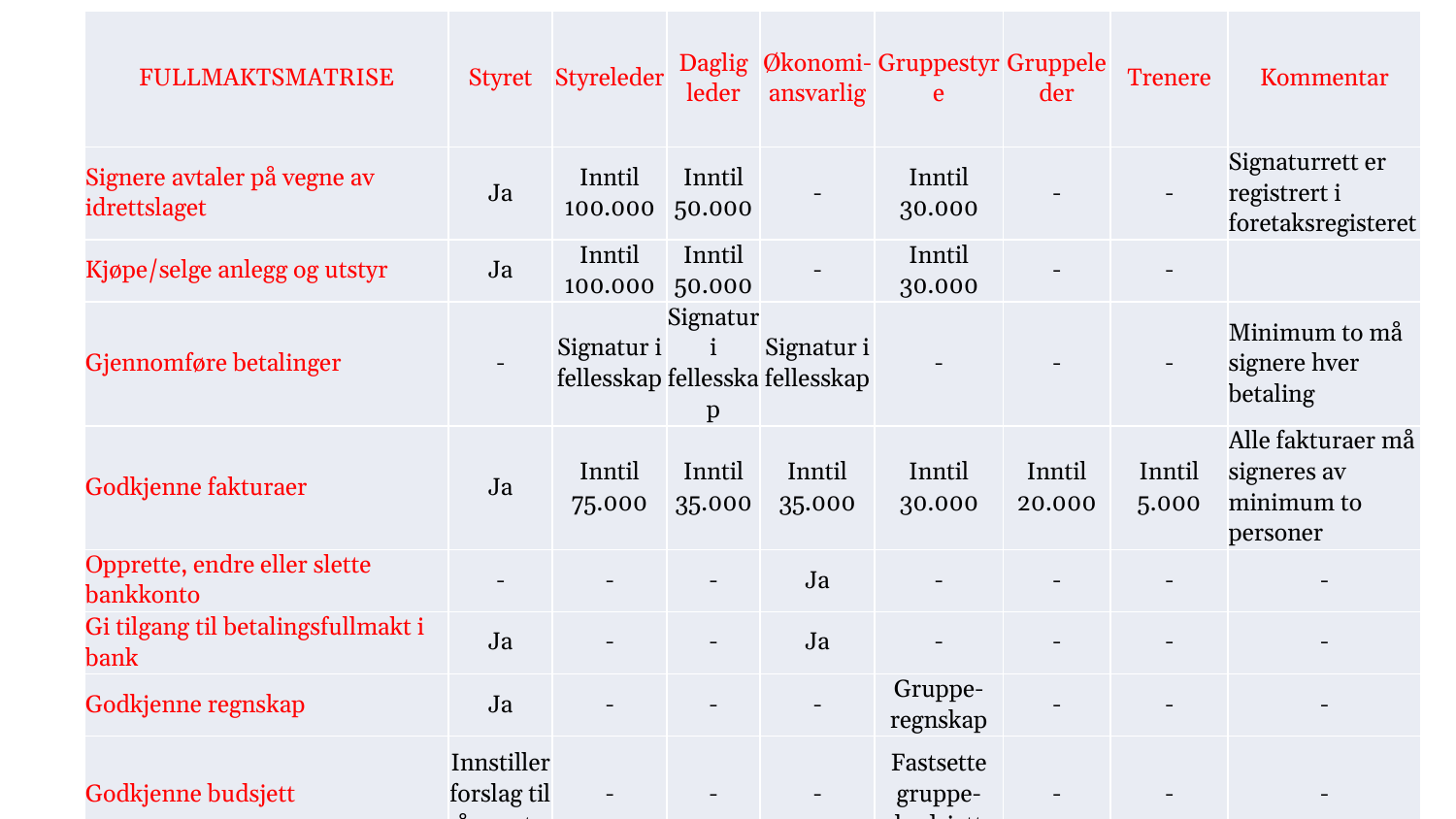

| FULLMAKTSMATRISE | Styret | Styreleder | Daglig leder | Økonomi-ansvarlig | Gruppestyre | Gruppeleder | Trenere | Kommentar |
| --- | --- | --- | --- | --- | --- | --- | --- | --- |
| Signere avtaler på vegne av idrettslaget | Ja | Inntil 100.000 | Inntil 50.000 | - | Inntil 30.000 | - | - | Signaturrett er registrert i foretaksregisteret |
| Kjøpe/selge anlegg og utstyr | Ja | Inntil 100.000 | Inntil 50.000 | - | Inntil 30.000 | - | - |  |
| Gjennomføre betalinger | - | Signatur i fellesskap | Signatur i fellesskap | Signatur i fellesskap | - | - | - | Minimum to må signere hver betaling |
| Godkjenne fakturaer | Ja | Inntil 75.000 | Inntil 35.000 | Inntil 35.000 | Inntil 30.000 | Inntil 20.000 | Inntil 5.000 | Alle fakturaer må signeres av minimum to personer |
| Opprette, endre eller slette bankkonto | - | - | - | Ja | - | - | - | - |
| Gi tilgang til betalingsfullmakt i bank | Ja | - | - | Ja | - | - | - | - |
| Godkjenne regnskap | Ja | - | - | - | Gruppe-regnskap | - | - | - |
| Godkjenne budsjett | Innstiller forslag til årsmøte | - | - | - | Fastsette gruppe-budsjett | - | - | - |